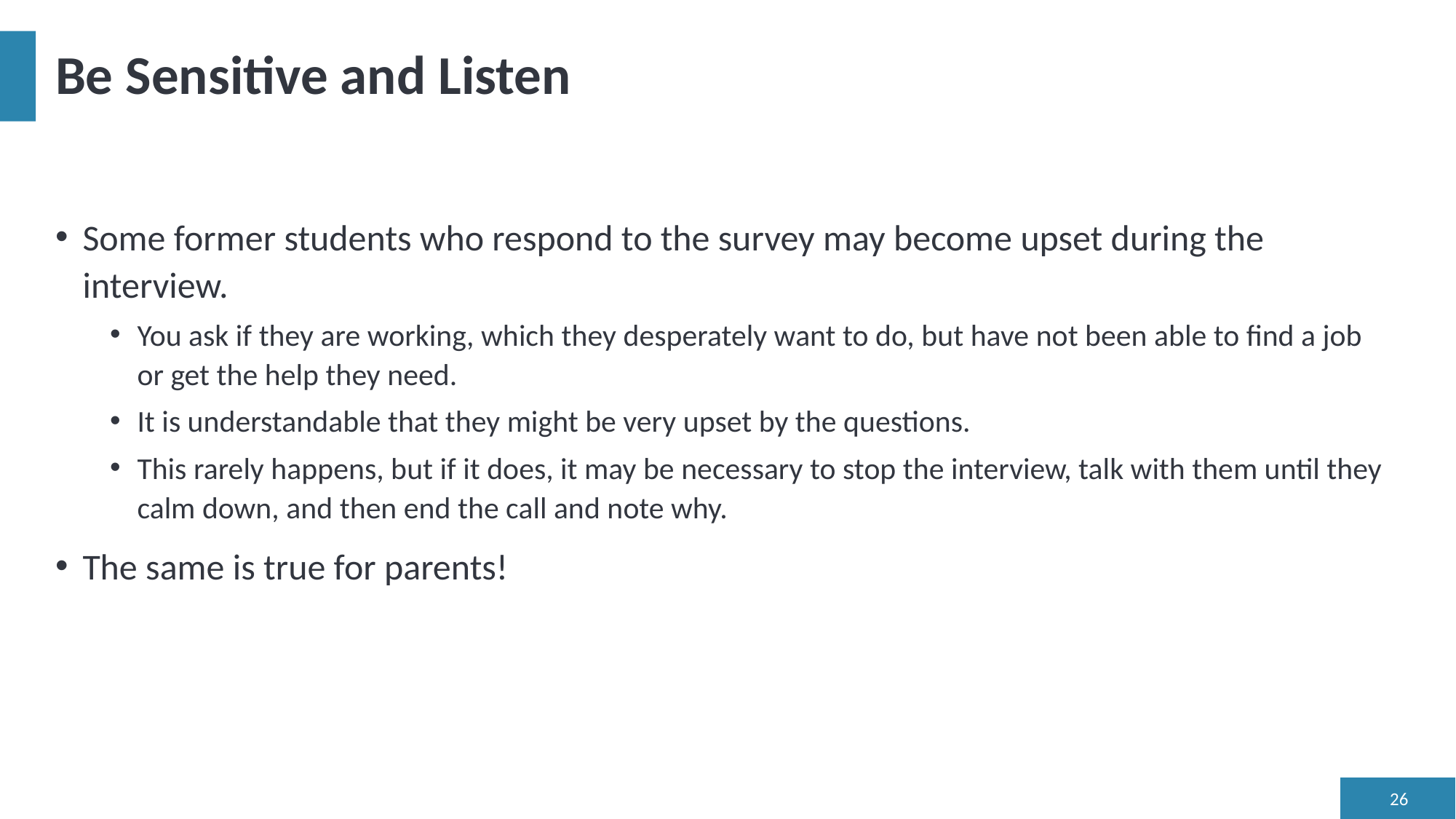

# Be Sensitive and Listen
Some former students who respond to the survey may become upset during the interview.
You ask if they are working, which they desperately want to do, but have not been able to find a job or get the help they need.
It is understandable that they might be very upset by the questions.
This rarely happens, but if it does, it may be necessary to stop the interview, talk with them until they calm down, and then end the call and note why.
The same is true for parents!
26